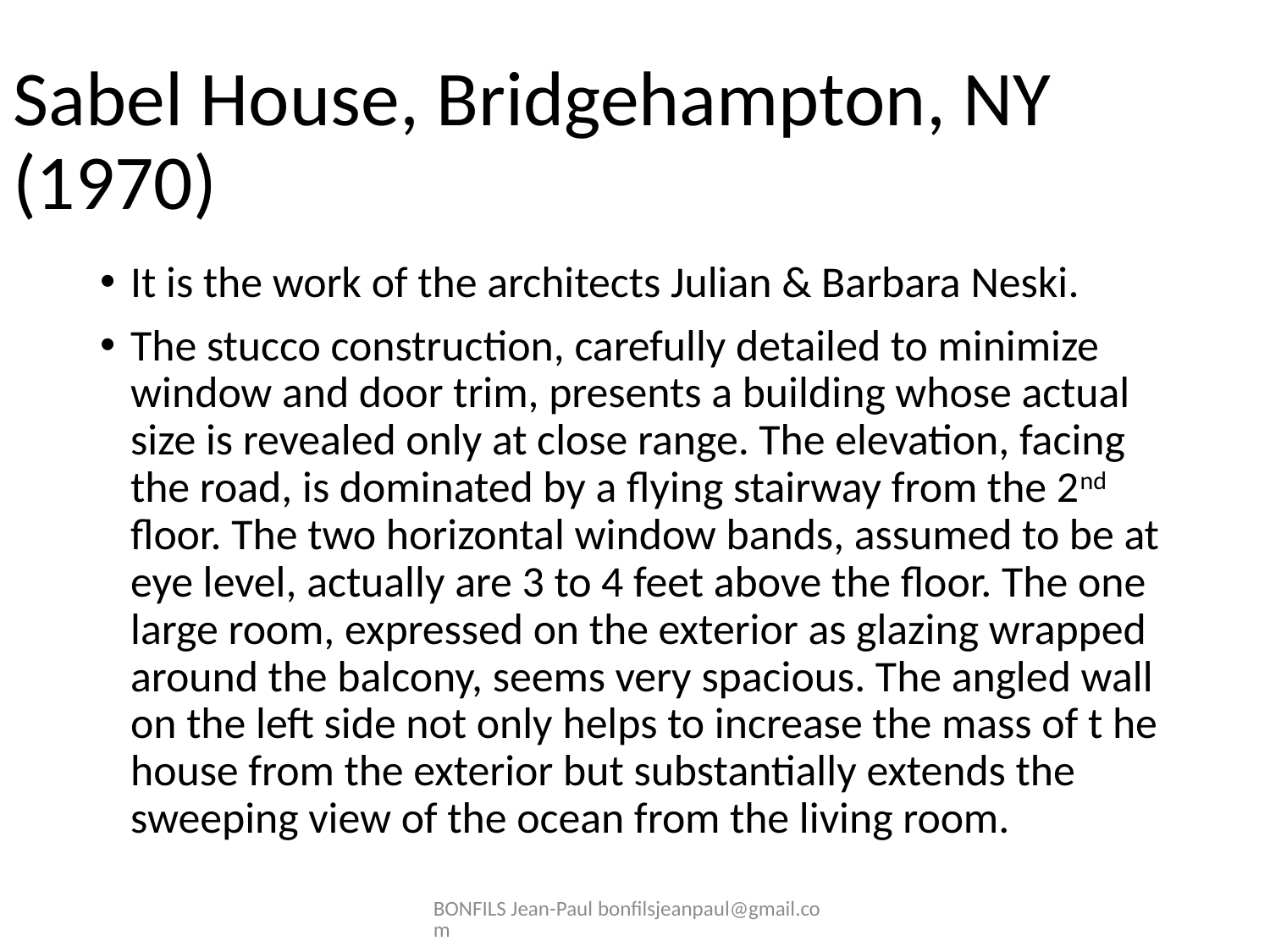

# Sabel House, Bridgehampton, NY (1970)
It is the work of the architects Julian & Barbara Neski.
The stucco construction, carefully detailed to minimize window and door trim, presents a building whose actual size is revealed only at close range. The elevation, facing the road, is dominated by a flying stairway from the 2nd floor. The two horizontal window bands, assumed to be at eye level, actually are 3 to 4 feet above the floor. The one large room, expressed on the exterior as glazing wrapped around the balcony, seems very spacious. The angled wall on the left side not only helps to increase the mass of t he house from the exterior but substantially extends the sweeping view of the ocean from the living room.
BONFILS Jean-Paul bonfilsjeanpaul@gmail.com